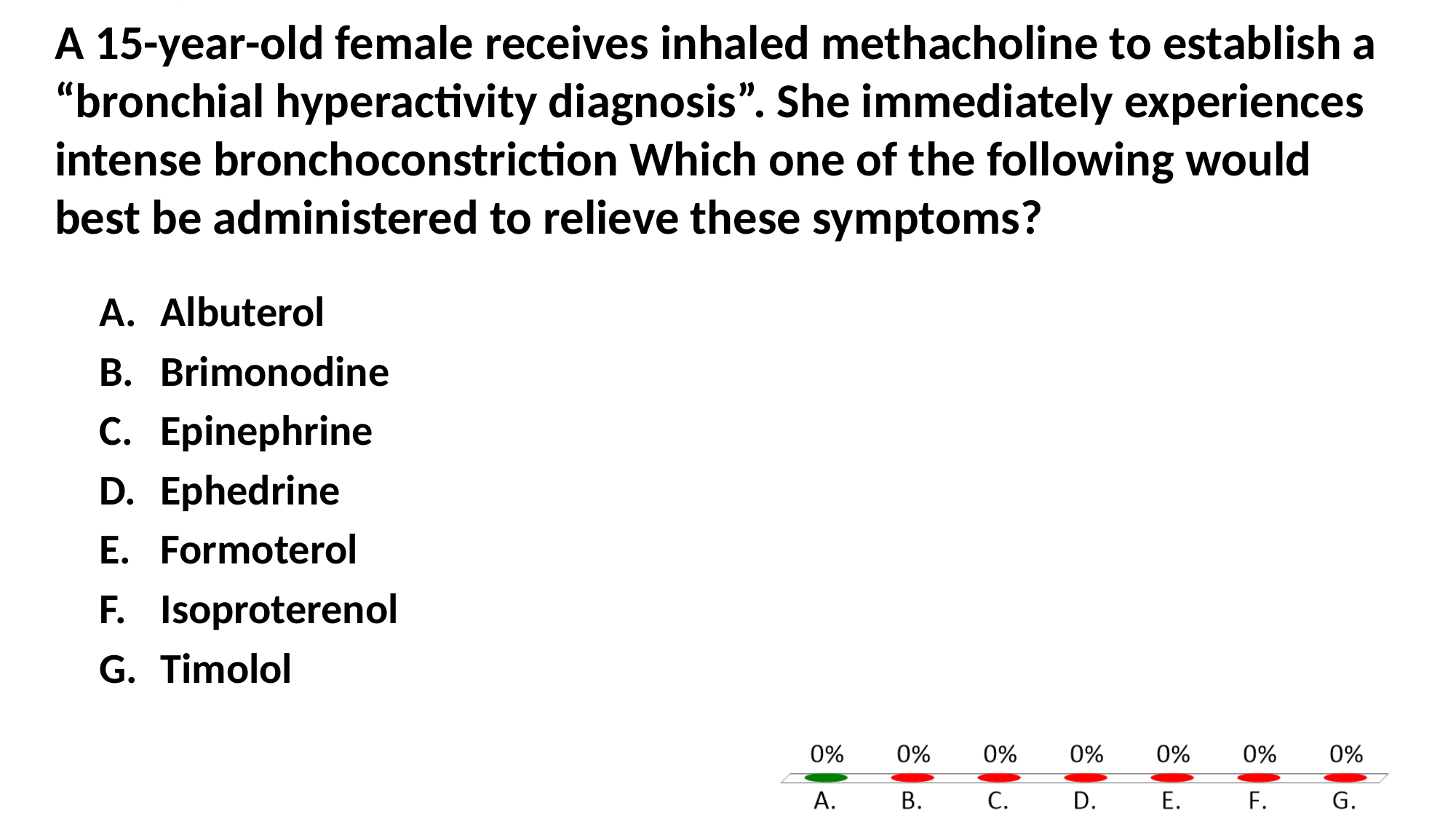

# A 15-year-old female receives inhaled methacholine to establish a “bronchial hyperactivity diagnosis”. She immediately experiences intense bronchoconstriction Which one of the following would best be administered to relieve these symptoms?

Albuterol
Brimonodine
Epinephrine
Ephedrine
Formoterol
Isoproterenol
Timolol